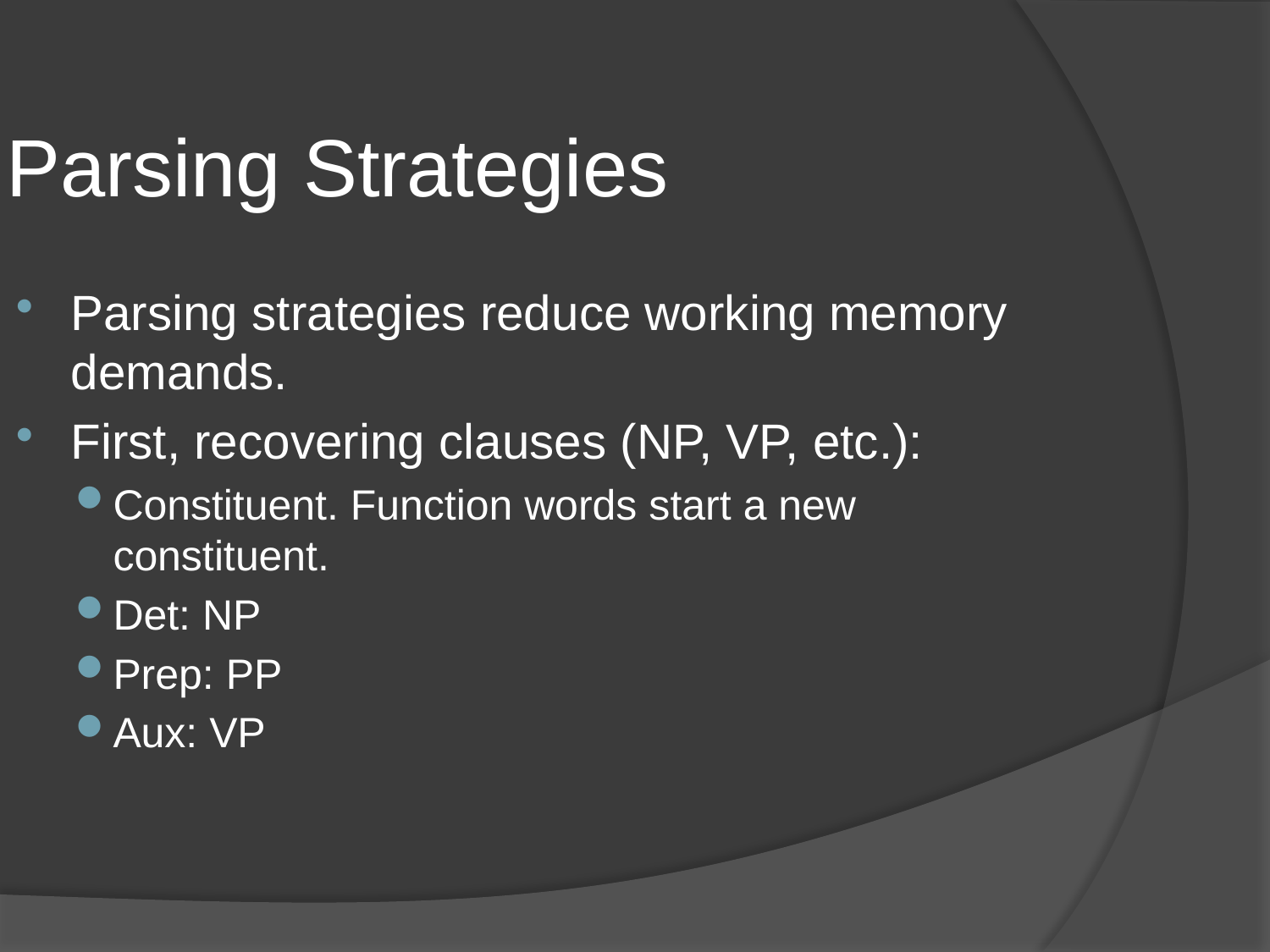

Parsing Strategies
Parsing strategies reduce working memory demands.
First, recovering clauses (NP, VP, etc.):
Constituent. Function words start a new constituent.
Det: NP
Prep: PP
Aux: VP